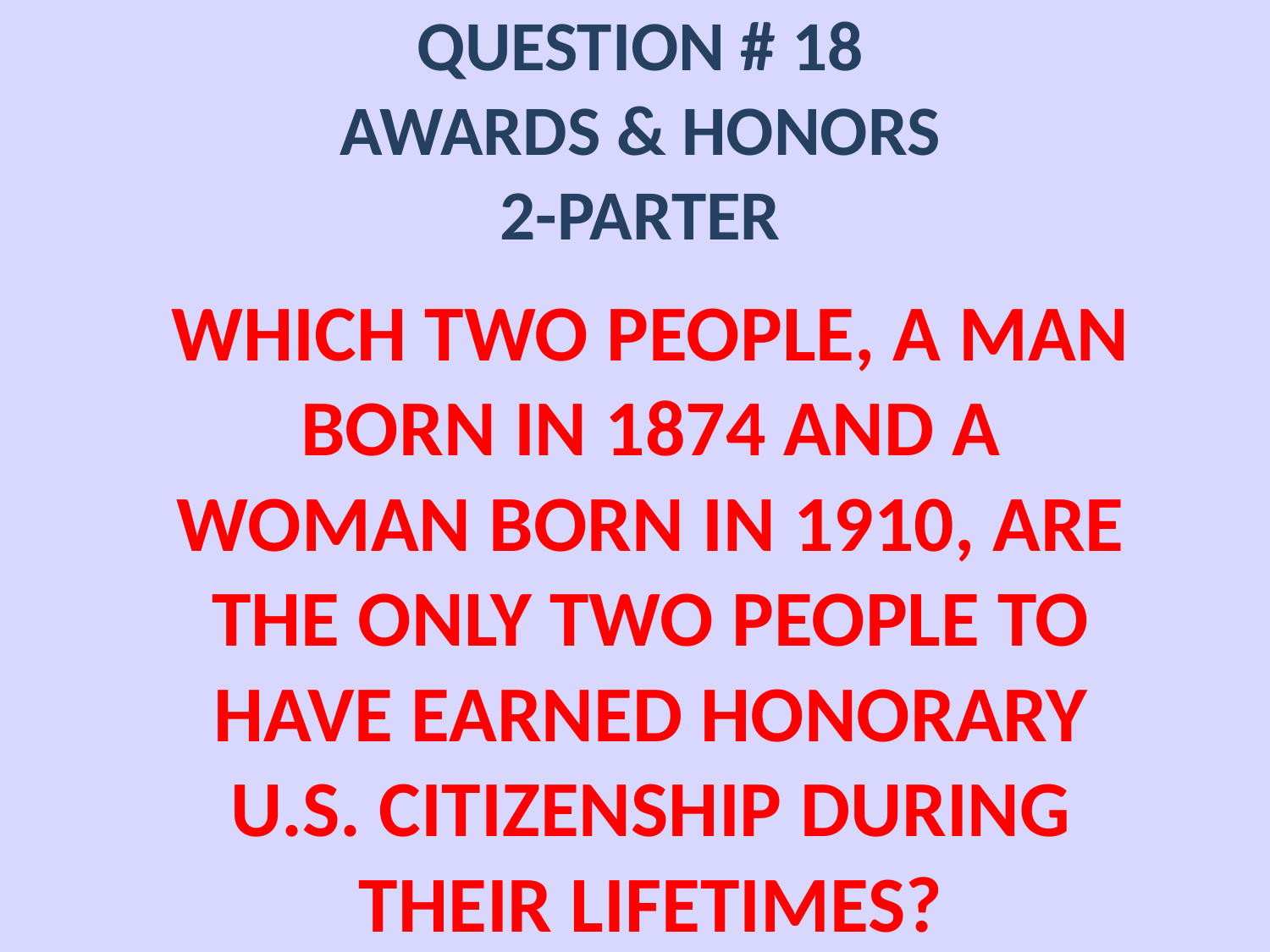

# QUESTION # 18 AWARDS & HONORS 2-PARTER
WHICH TWO PEOPLE, A MAN BORN IN 1874 AND A WOMAN BORN IN 1910, ARE THE ONLY TWO PEOPLE TO HAVE EARNED HONORARY U.S. CITIZENSHIP DURING THEIR LIFETIMES?